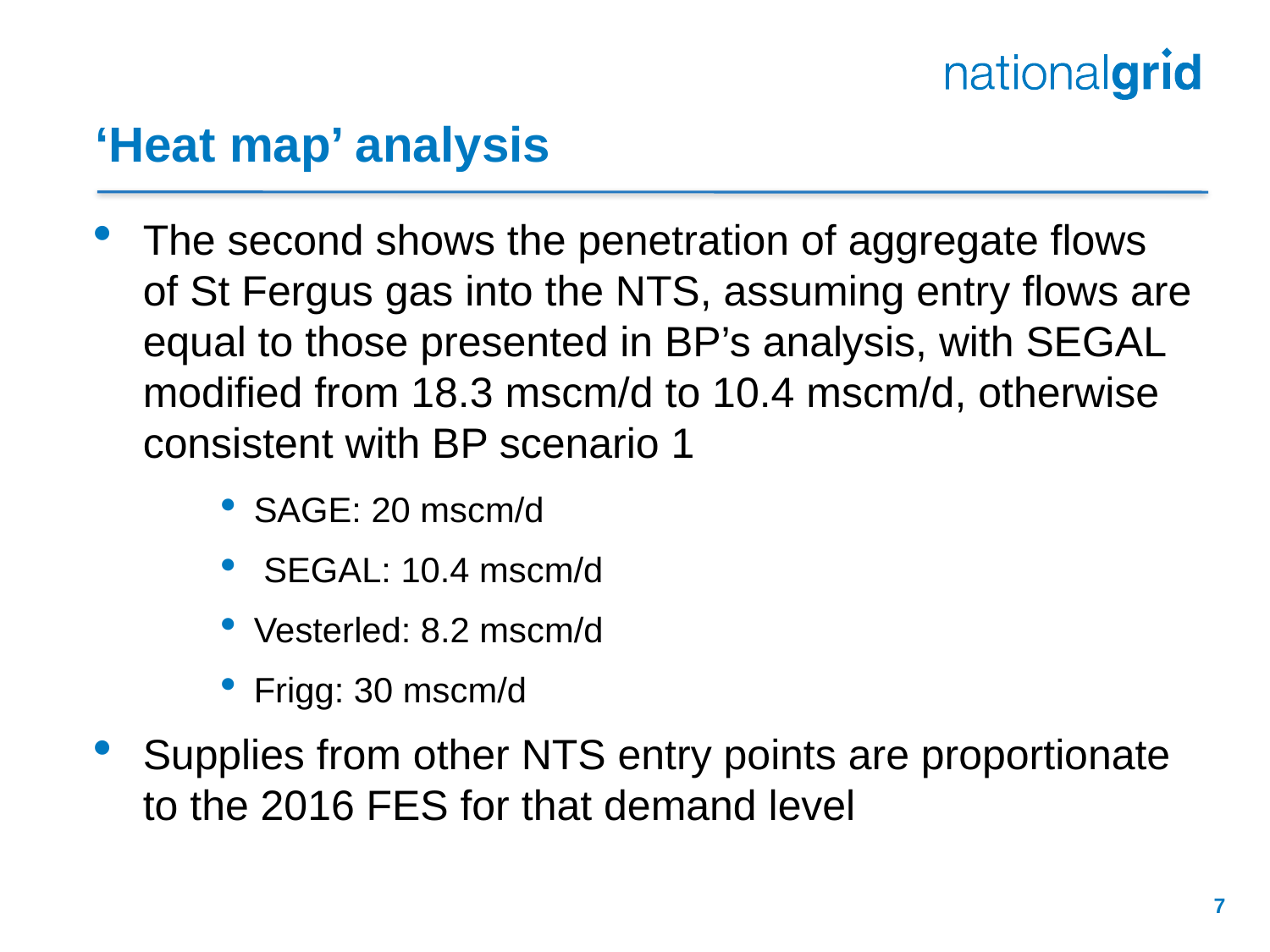

# ‘Heat map’ analysis
The second shows the penetration of aggregate flows of St Fergus gas into the NTS, assuming entry flows are equal to those presented in BP’s analysis, with SEGAL modified from 18.3 mscm/d to 10.4 mscm/d, otherwise consistent with BP scenario 1
SAGE: 20 mscm/d
 SEGAL: 10.4 mscm/d
Vesterled: 8.2 mscm/d
Frigg: 30 mscm/d
Supplies from other NTS entry points are proportionate to the 2016 FES for that demand level

7